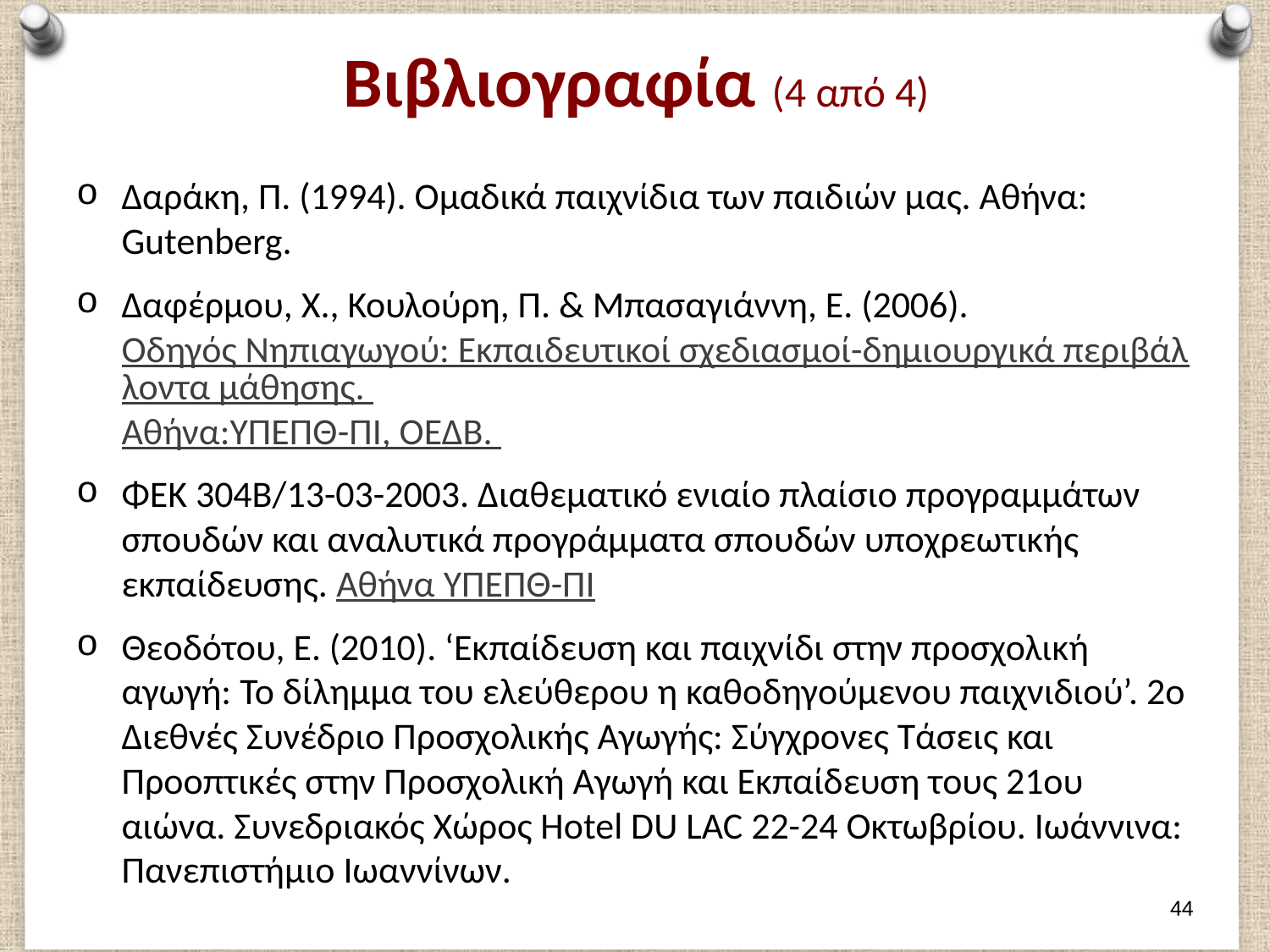

# Βιβλιογραφία (4 από 4)
Δαράκη, Π. (1994). Ομαδικά παιχνίδια των παιδιών μας. Αθήνα: Gutenberg.
Δαφέρμου, Χ., Κουλούρη, Π. & Μπασαγιάννη, Ε. (2006). Οδηγός Νηπιαγωγού: Εκπαιδευτικοί σχεδιασμοί-δημιουργικά περιβάλλοντα μάθησης. Αθήνα:ΥΠΕΠΘ-ΠΙ, ΟΕΔΒ.
ΦΕΚ 304Β/13-03-2003. Διαθεματικό ενιαίο πλαίσιο προγραμμάτων σπουδών και αναλυτικά προγράμματα σπουδών υποχρεωτικής εκπαίδευσης. Αθήνα ΥΠΕΠΘ-ΠΙ
Θεοδότου, Ε. (2010). ‘Εκπαίδευση και παιχνίδι στην προσχολική αγωγή: Το δίλημμα του ελεύθερου η καθοδηγούμενου παιχνιδιού’. 2ο Διεθνές Συνέδριο Προσχολικής Αγωγής: Σύγχρονες Τάσεις και Προοπτικές στην Προσχολική Αγωγή και Εκπαίδευση τους 21ου αιώνα. Συνεδριακός Χώρος Hotel DU LAC 22-24 Οκτωβρίου. Ιωάννινα: Πανεπιστήμιο Ιωαννίνων.

44